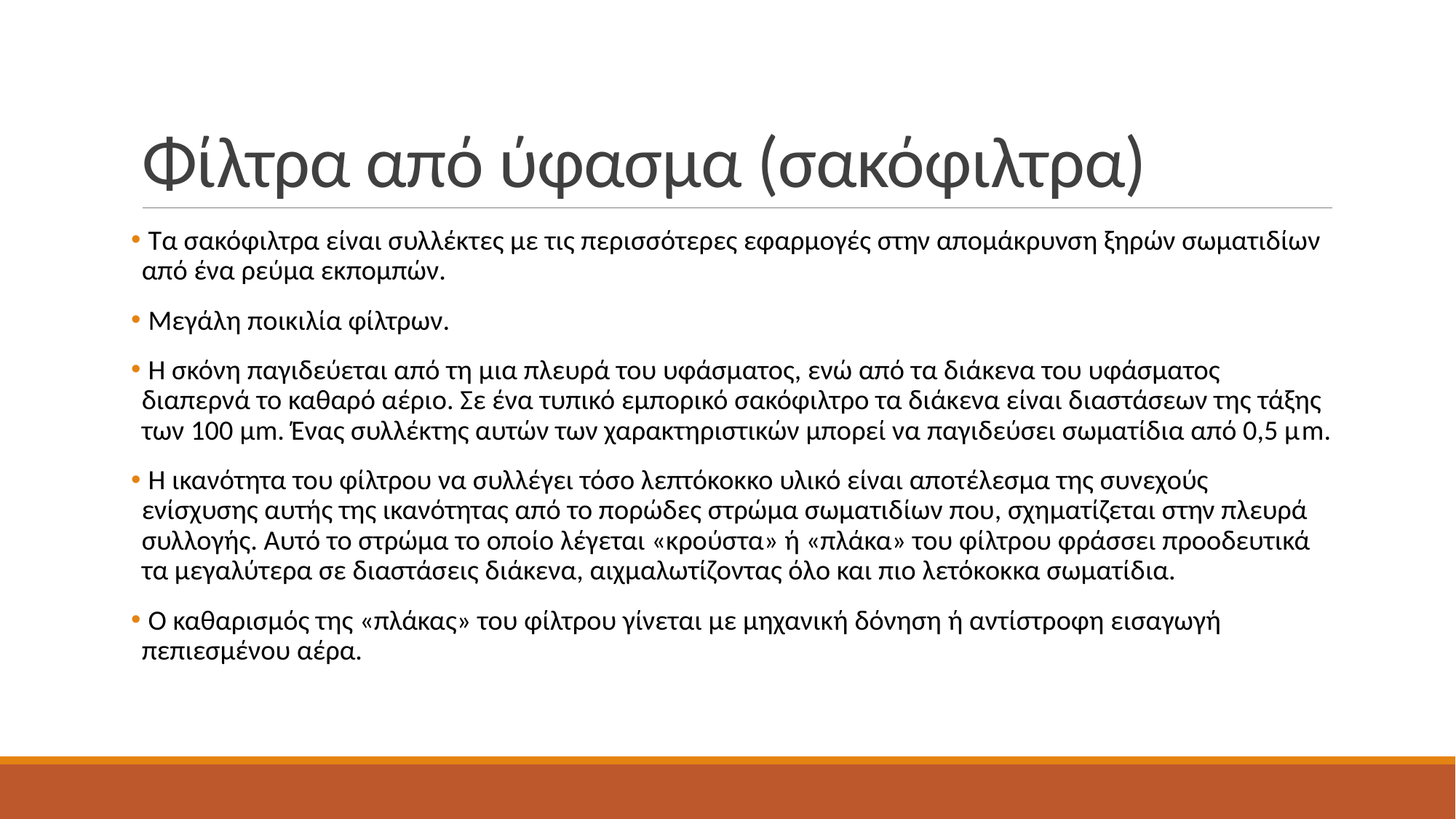

# Φίλτρα από ύφασμα (σακόφιλτρα)
 Τα σακόφιλτρα είναι συλλέκτες με τις περισσότερες εφαρμογές στην απομάκρυνση ξηρών σωματιδίων από ένα ρεύμα εκπομπών.
 Μεγάλη ποικιλία φίλτρων.
 Η σκόνη παγιδεύεται από τη μια πλευρά του υφάσματος, ενώ από τα διάκενα του υφάσματος διαπερνά το καθαρό αέριο. Σε ένα τυπικό εμπορικό σακόφιλτρο τα διάκενα είναι διαστάσεων της τάξης των 100 μm. Ένας συλλέκτης αυτών των χαρακτηριστικών μπορεί να παγιδεύσει σωματίδια από 0,5 μm.
 Η ικανότητα του φίλτρου να συλλέγει τόσο λεπτόκοκκο υλικό είναι αποτέλεσμα της συνεχούς ενίσχυσης αυτής της ικανότητας από το πορώδες στρώμα σωματιδίων που, σχηματίζεται στην πλευρά συλλογής. Αυτό το στρώμα το οποίο λέγεται «κρούστα» ή «πλάκα» του φίλτρου φράσσει προοδευτικά τα μεγαλύτερα σε διαστάσεις διάκενα, αιχμαλωτίζοντας όλο και πιο λετόκοκκα σωματίδια.
 Ο καθαρισμός της «πλάκας» του φίλτρου γίνεται με μηχανική δόνηση ή αντίστροφη εισαγωγή πεπιεσμένου αέρα.